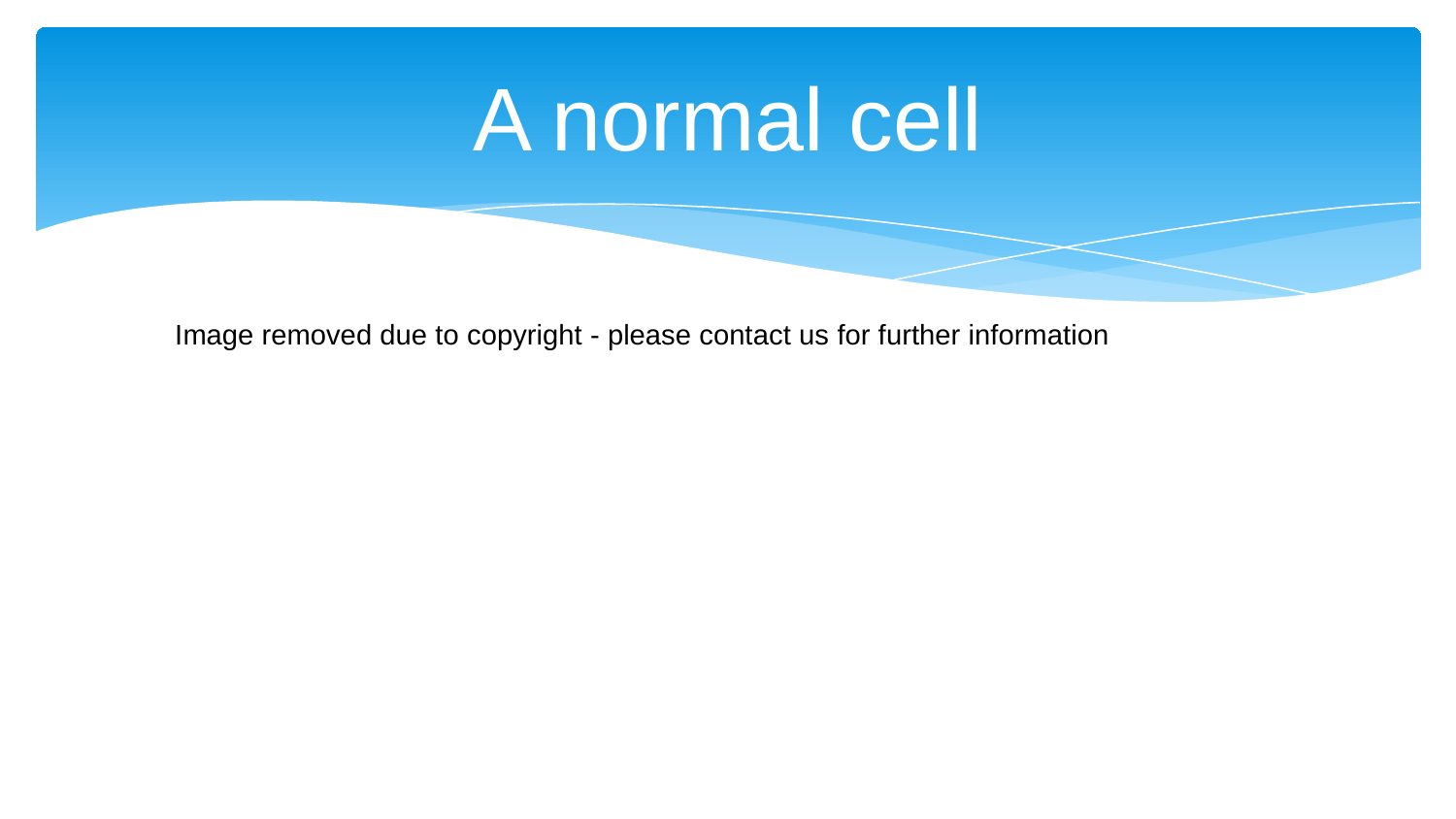

# A normal cell
Image removed due to copyright - please contact us for further information